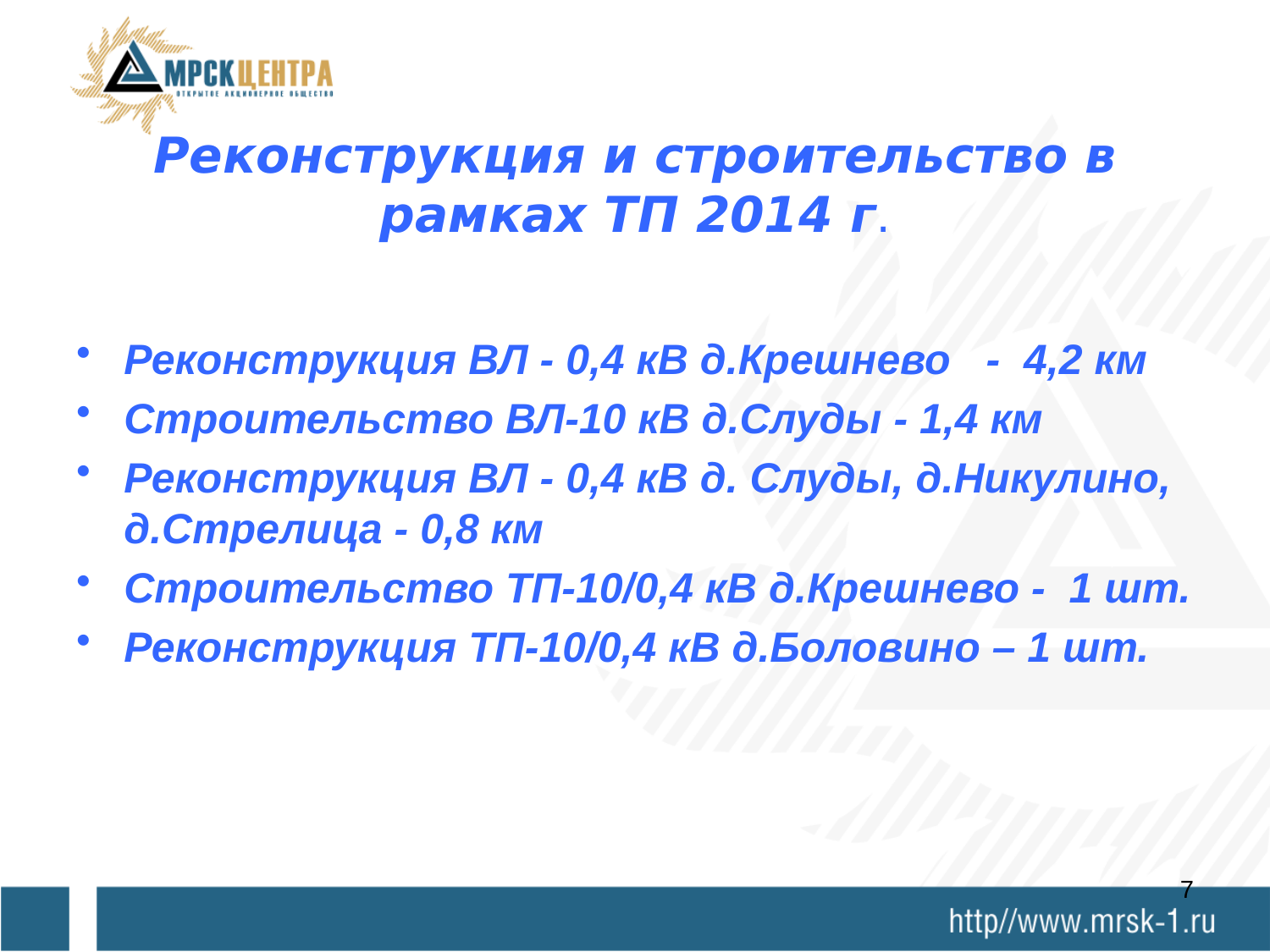

# Реконструкция и строительство в рамках ТП 2014 г.
Реконструкция ВЛ - 0,4 кВ д.Крешнево   -  4,2 км
Строительство ВЛ-10 кВ д.Слуды - 1,4 км
Реконструкция ВЛ - 0,4 кВ д. Слуды, д.Никулино, д.Стрелица - 0,8 км
Строительство ТП-10/0,4 кВ д.Крешнево -  1 шт.
Реконструкция ТП-10/0,4 кВ д.Боловино – 1 шт.
7